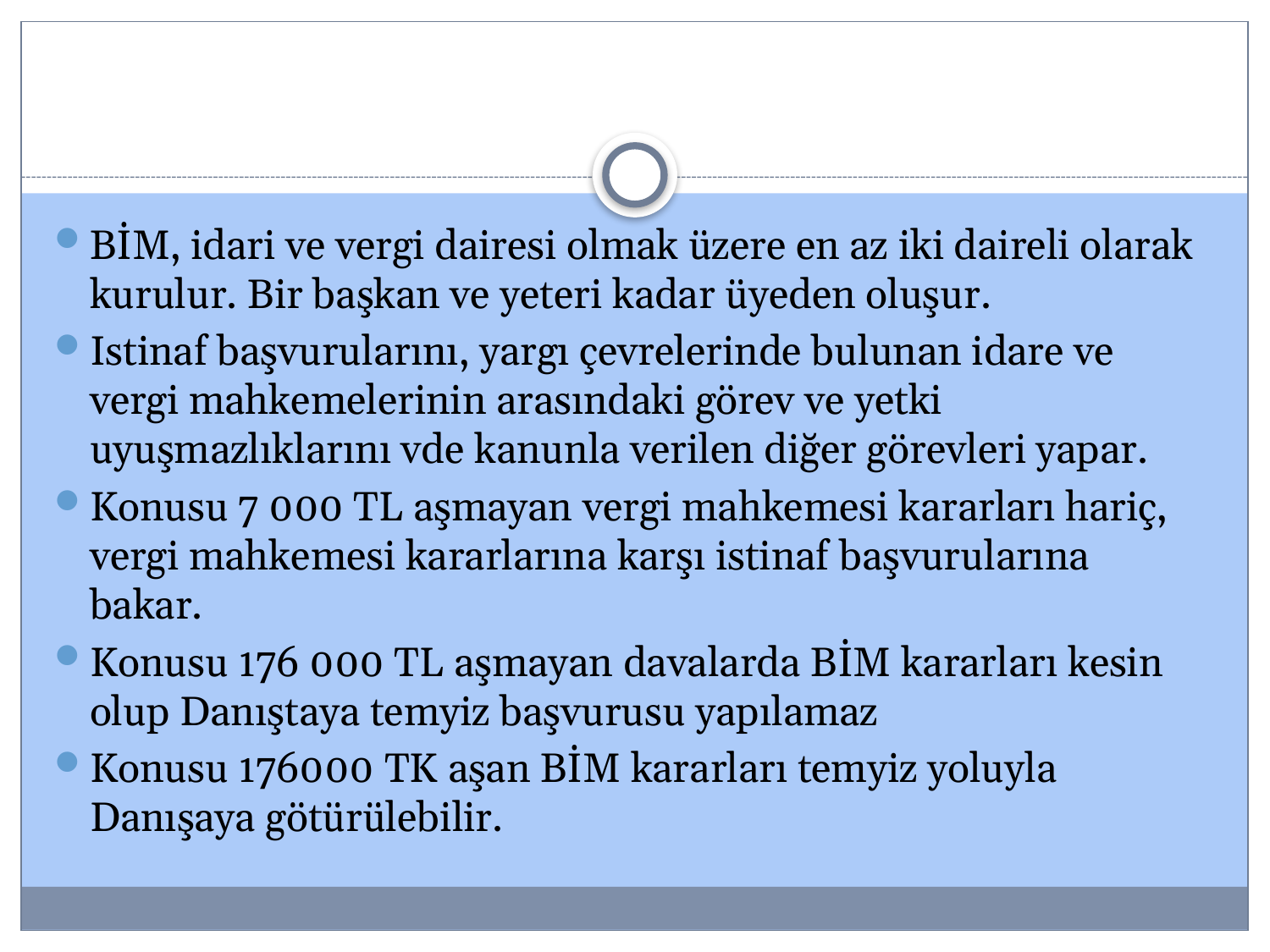

#
BİM, idari ve vergi dairesi olmak üzere en az iki daireli olarak kurulur. Bir başkan ve yeteri kadar üyeden oluşur.
Istinaf başvurularını, yargı çevrelerinde bulunan idare ve vergi mahkemelerinin arasındaki görev ve yetki uyuşmazlıklarını vde kanunla verilen diğer görevleri yapar.
Konusu 7 000 TL aşmayan vergi mahkemesi kararları hariç, vergi mahkemesi kararlarına karşı istinaf başvurularına bakar.
Konusu 176 000 TL aşmayan davalarda BİM kararları kesin olup Danıştaya temyiz başvurusu yapılamaz
Konusu 176000 TK aşan BİM kararları temyiz yoluyla Danışaya götürülebilir.